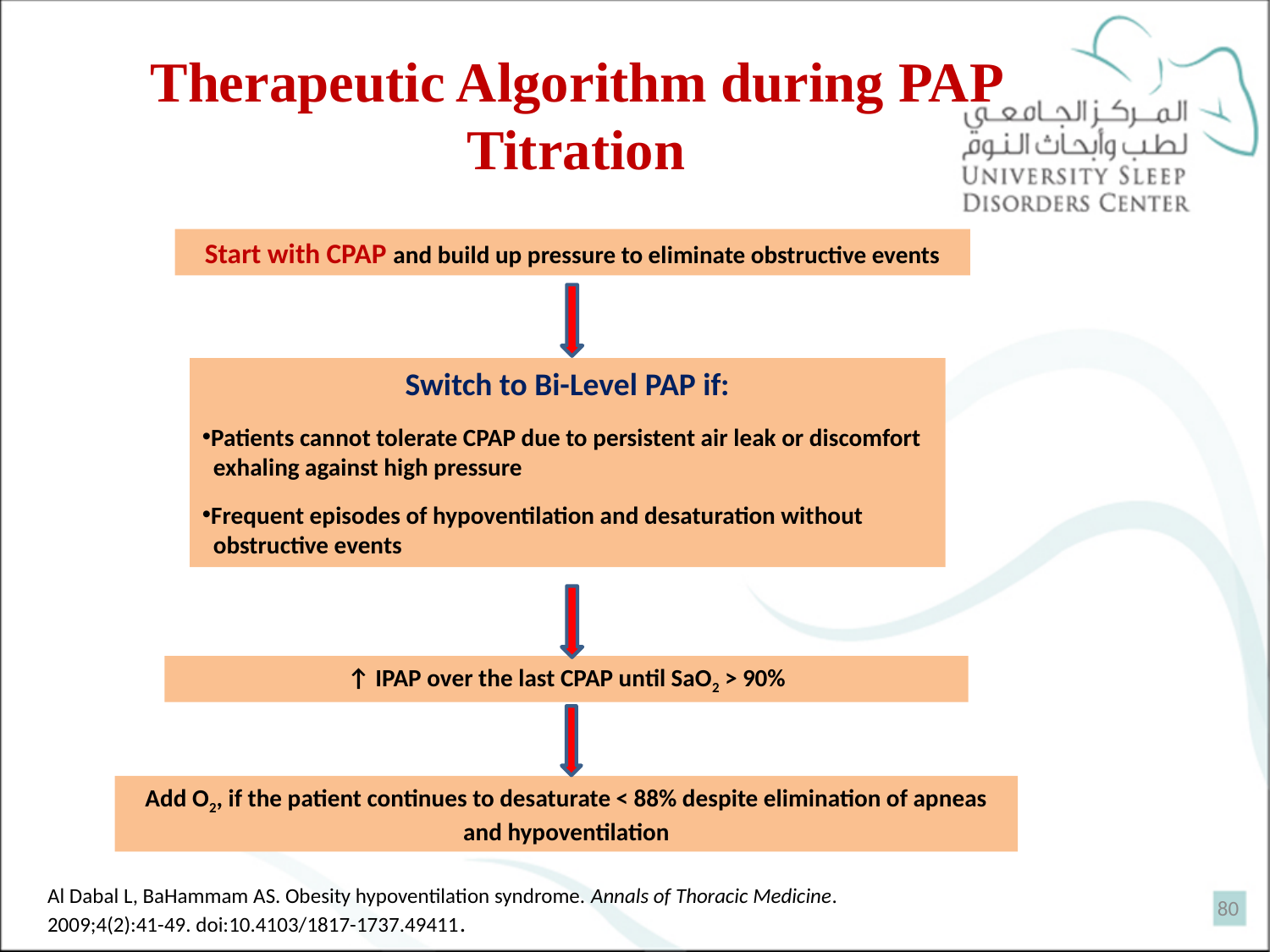

Therapeutic Algorithm during PAP Titration
Start with CPAP and build up pressure to eliminate obstructive events

Switch to Bi-Level PAP if:

Patients cannot tolerate CPAP due to persistent air leak or discomfort
  exhaling against high pressure

Frequent episodes of hypoventilation and desaturation without
  obstructive events

↑ IPAP over the last CPAP until SaO2 > 90%

Add O2, if the patient continues to desaturate < 88% despite elimination of apneas and hypoventilation
Al Dabal L, BaHammam AS. Obesity hypoventilation syndrome. Annals of Thoracic Medicine.
2009;4(2):41-49. doi:10.4103/1817-1737.49411.
80